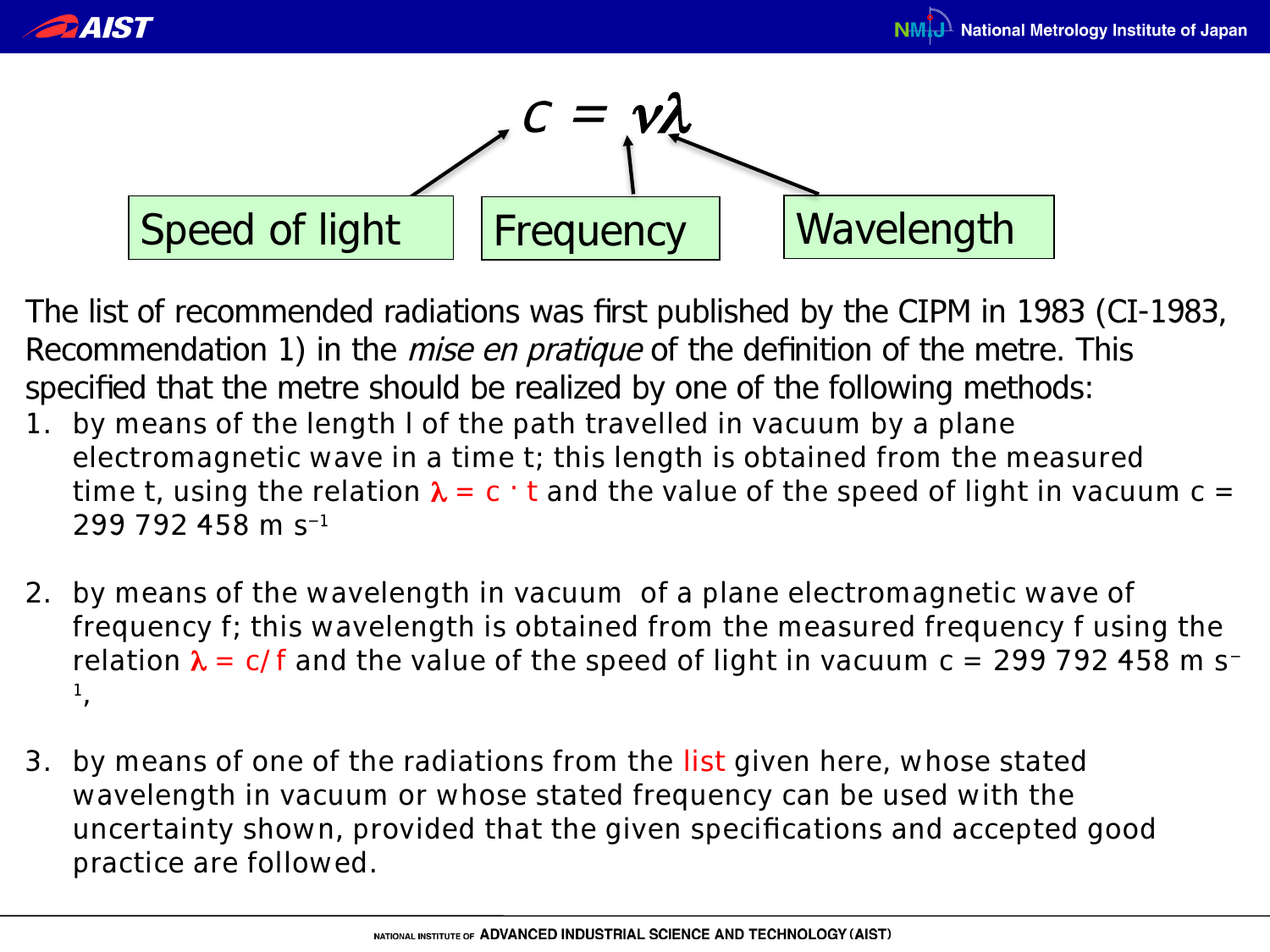

c = νλ

Wavelength
Speed of light
Frequency
The list of recommended radiations was first published by the CIPM in 1983 (CI-1983, Recommendation 1) in the mise en pratique of the definition of the metre. This specified that the metre should be realized by one of the following methods:
by means of the length l of the path travelled in vacuum by a plane electromagnetic wave in a time t; this length is obtained from the measured time t, using the relation λ = c · t and the value of the speed of light in vacuum c = 299 792 458 m s–1

by means of the wavelength in vacuum  of a plane electromagnetic wave of frequency f; this wavelength is obtained from the measured frequency f using the relation λ = c/f and the value of the speed of light in vacuum c = 299 792 458 m s–1,

by means of one of the radiations from the list given here, whose stated wavelength in vacuum or whose stated frequency can be used with the uncertainty shown, provided that the given specifications and accepted good practice are followed.